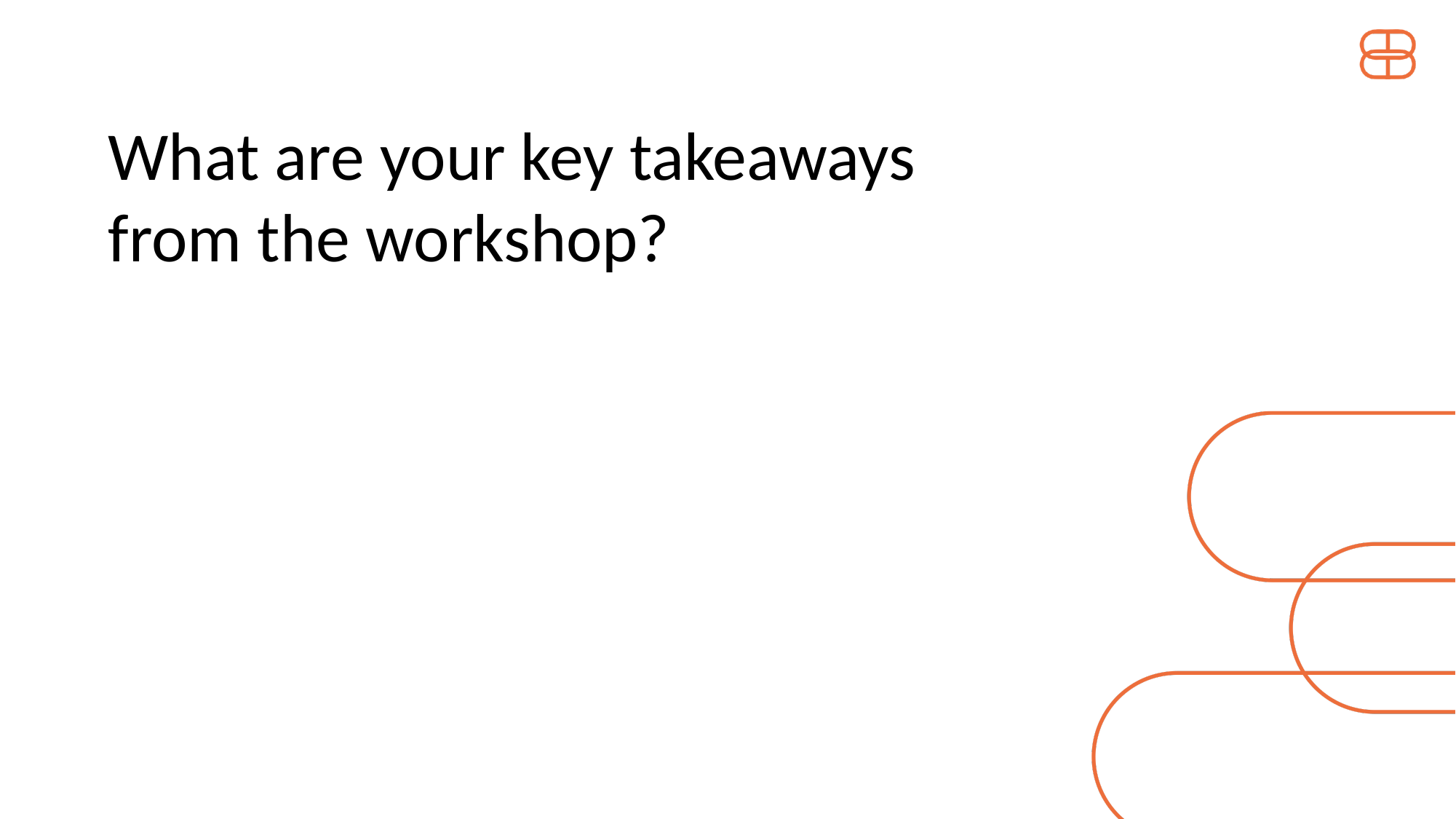

What are your key takeaways from the workshop?